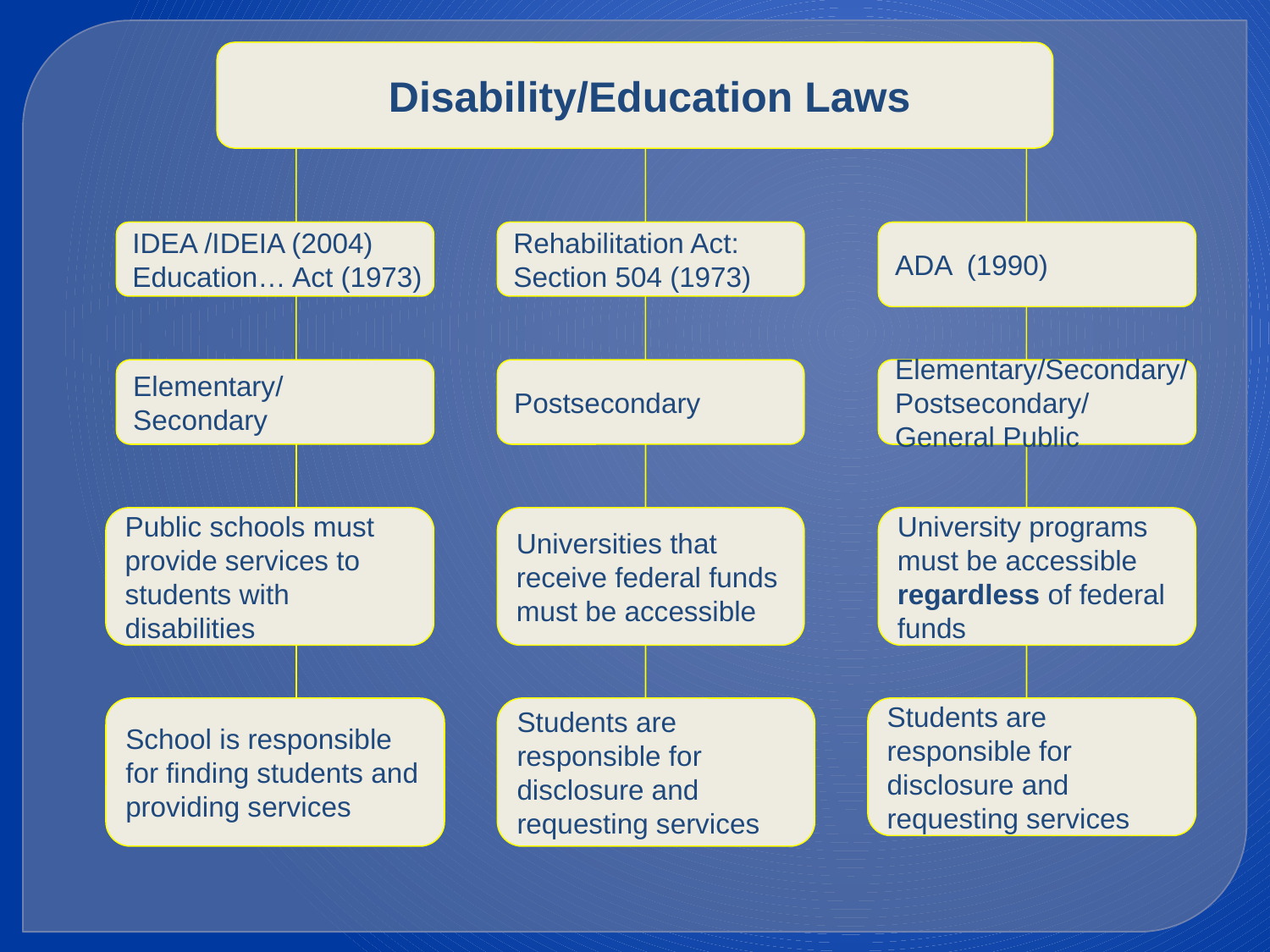

Disability/Education Laws

IDEA /IDEIA (2004)
Education… Act (1973)
Rehabilitation Act:
Section 504 (1973)
ADA  (1990)
Elementary/
Secondary
Postsecondary
Elementary/Secondary/
Postsecondary/
General Public
Public schools must provide services to students with disabilities
Universities that receive federal funds must be accessible
University programs must be accessible regardless of federal funds
School is responsible for finding students and providing services
Students are responsible for disclosure and requesting services
Students are responsible for disclosure and requesting services